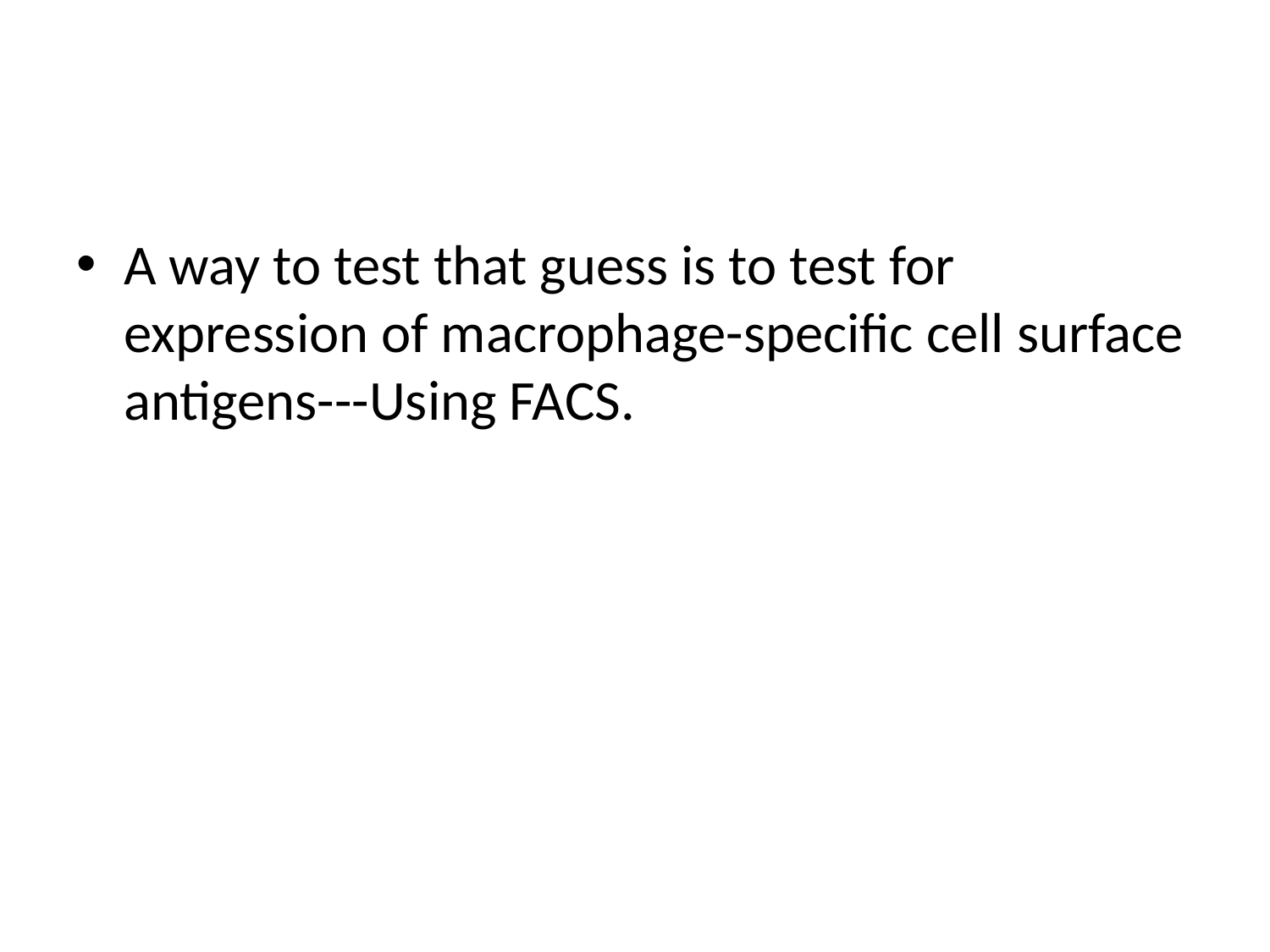

#
A way to test that guess is to test for expression of macrophage-specific cell surface antigens---Using FACS.